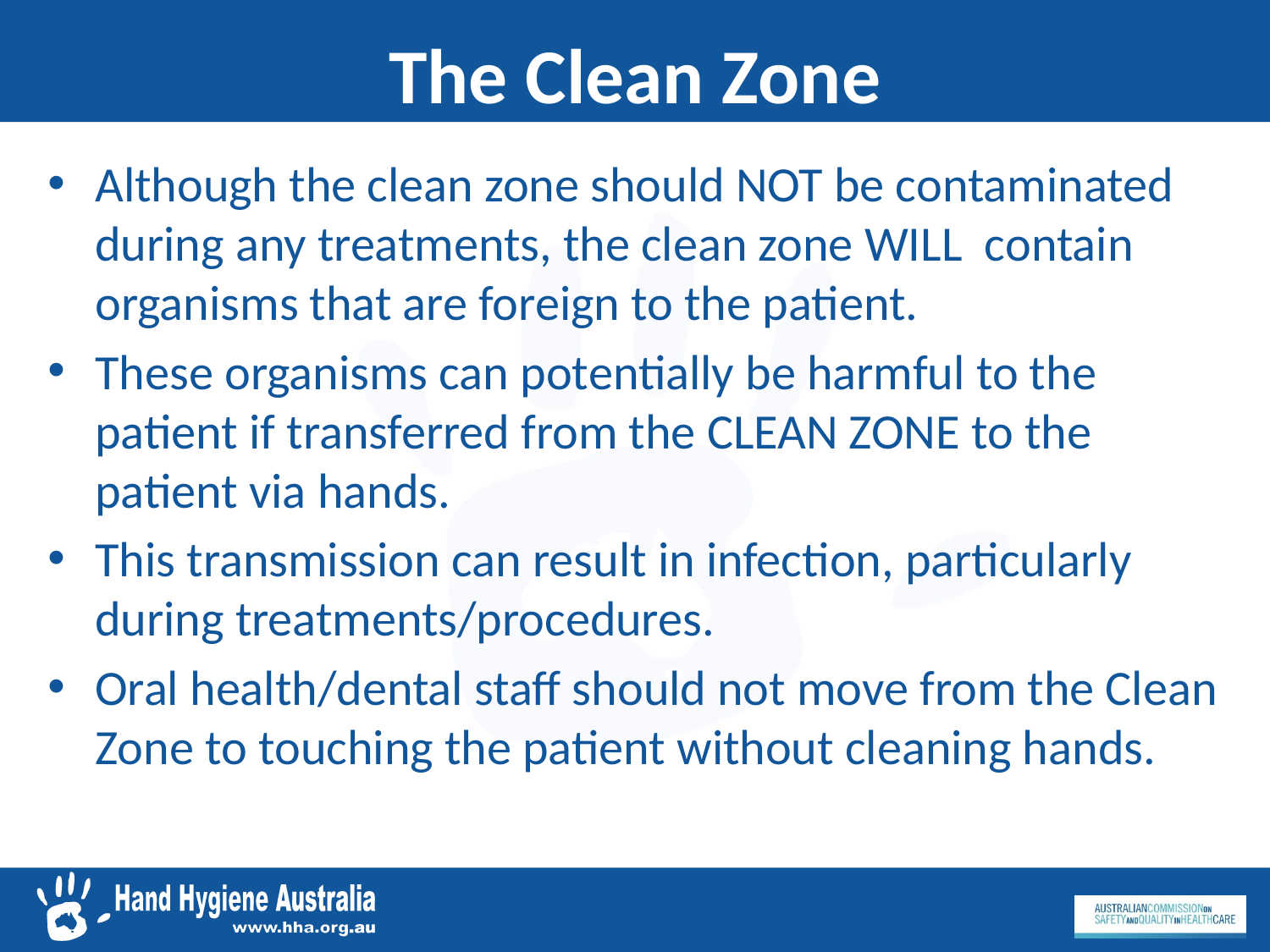

The Clean Zone
Although the clean zone should NOT be contaminated during any treatments, the clean zone WILL  contain organisms that are foreign to the patient.
These organisms can potentially be harmful to the patient if transferred from the CLEAN ZONE to the patient via hands.
This transmission can result in infection, particularly during treatments/procedures.
Oral health/dental staff should not move from the Clean Zone to touching the patient without cleaning hands.